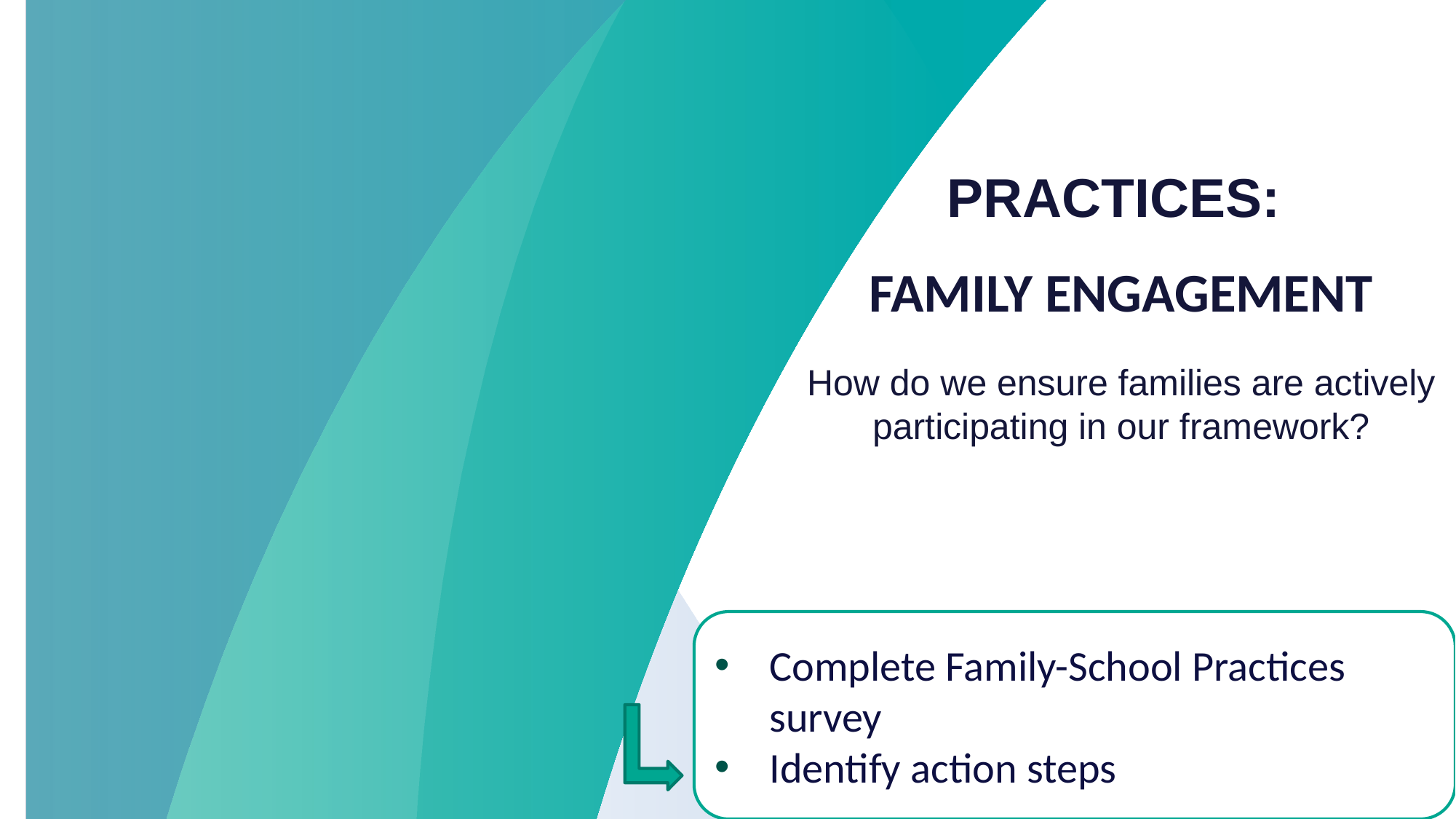

PRACTICES:

FAMILY ENGAGEMENT

How do we ensure families are actively participating in our framework?

Complete Family-School Practices survey
Identify action steps